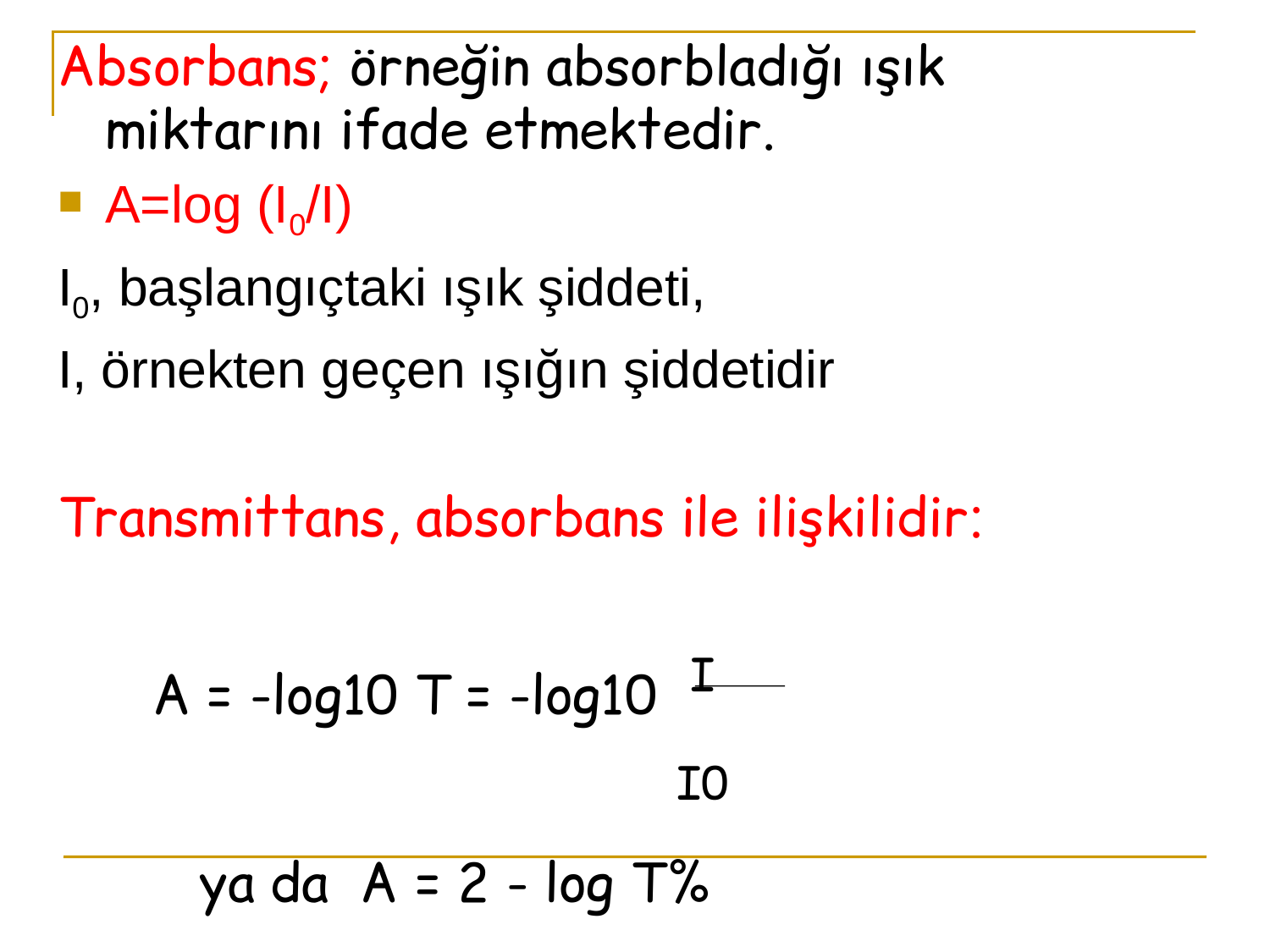

Absorbans; örneğin absorbladığı ışık miktarını ifade etmektedir.
A=log (I0/I)
I0, başlangıçtaki ışık şiddeti,
I, örnekten geçen ışığın şiddetidir

Transmittans, absorbans ile ilişkilidir:

      A = -log10 T = -log10  I
                                       I0
         ya da  A = 2 - log T%